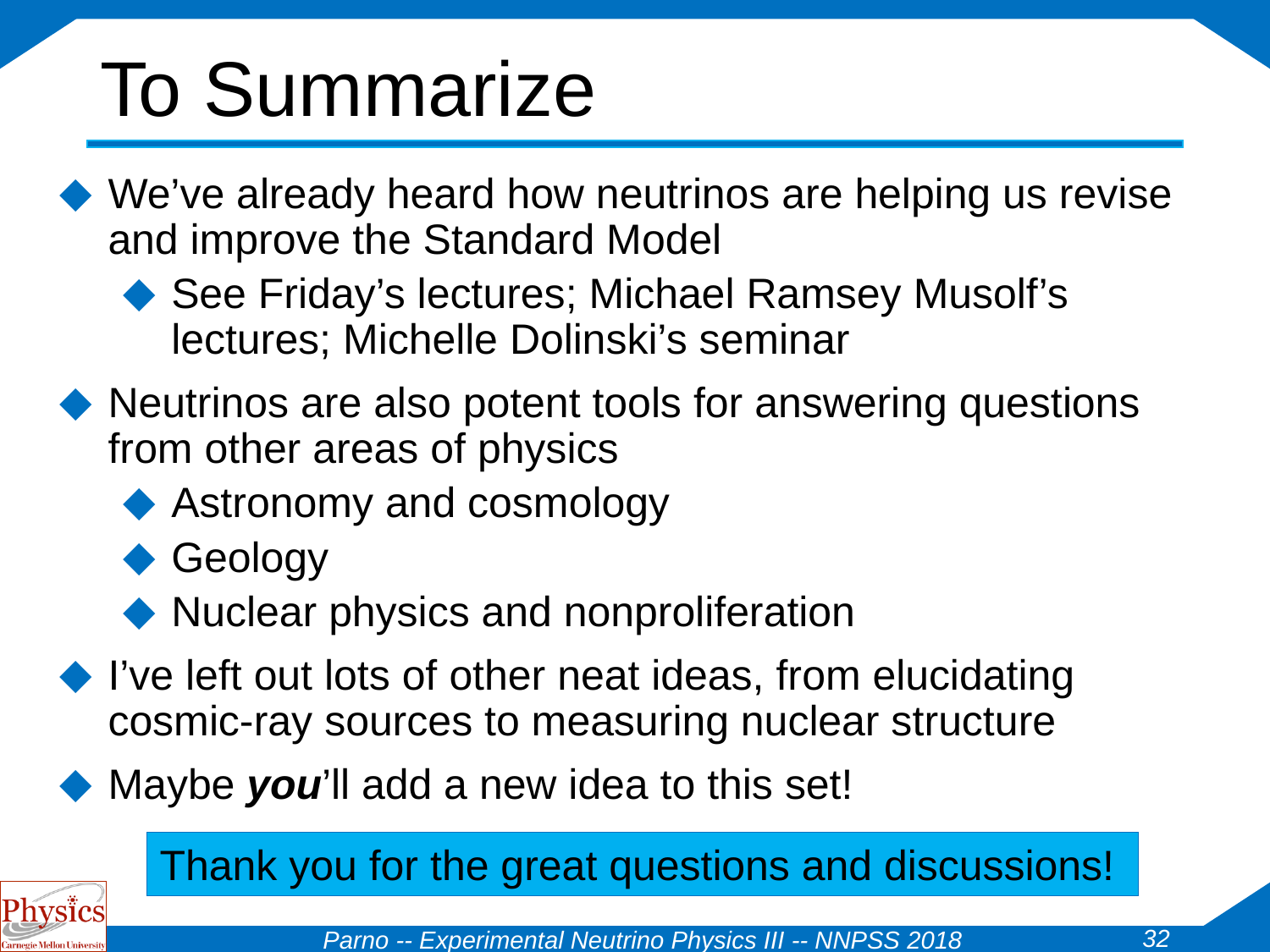

# To Summarize
We’ve already heard how neutrinos are helping us revise and improve the Standard Model
See Friday’s lectures; Michael Ramsey Musolf’s lectures; Michelle Dolinski’s seminar
Neutrinos are also potent tools for answering questions from other areas of physics
Astronomy and cosmology
Geology
Nuclear physics and nonproliferation
I’ve left out lots of other neat ideas, from elucidating cosmic-ray sources to measuring nuclear structure
Maybe you’ll add a new idea to this set!
Thank you for the great questions and discussions!
32
Parno -- Experimental Neutrino Physics III -- NNPSS 2018